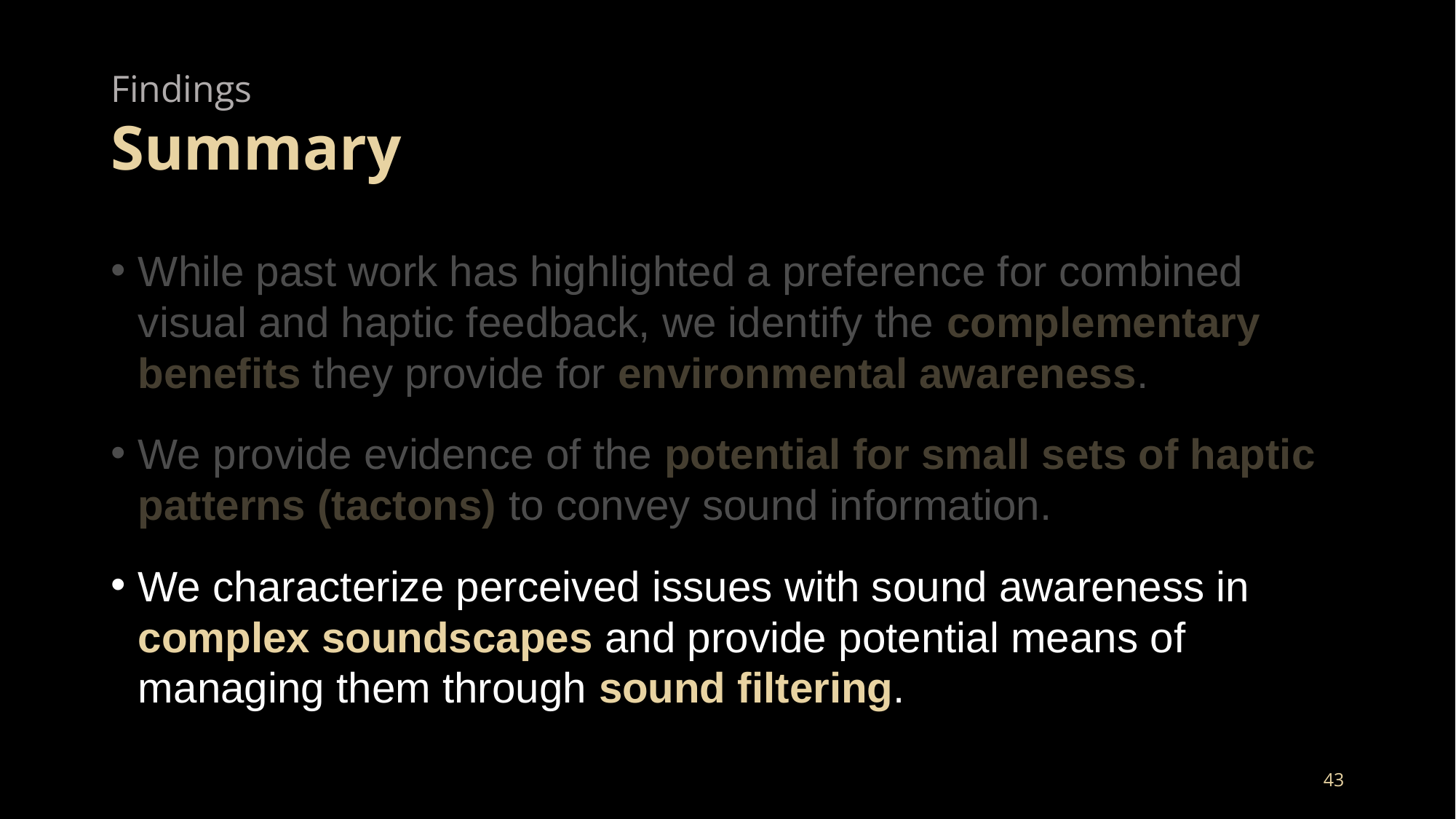

# Findings Summary
While past work has highlighted a preference for combined visual and haptic feedback, we identify the complementary benefits they provide for environmental awareness.
We provide evidence of the potential for small sets of haptic patterns (tactons) to convey sound information.
We characterize perceived issues with sound awareness in complex soundscapes and provide potential means of managing them through sound filtering.

43